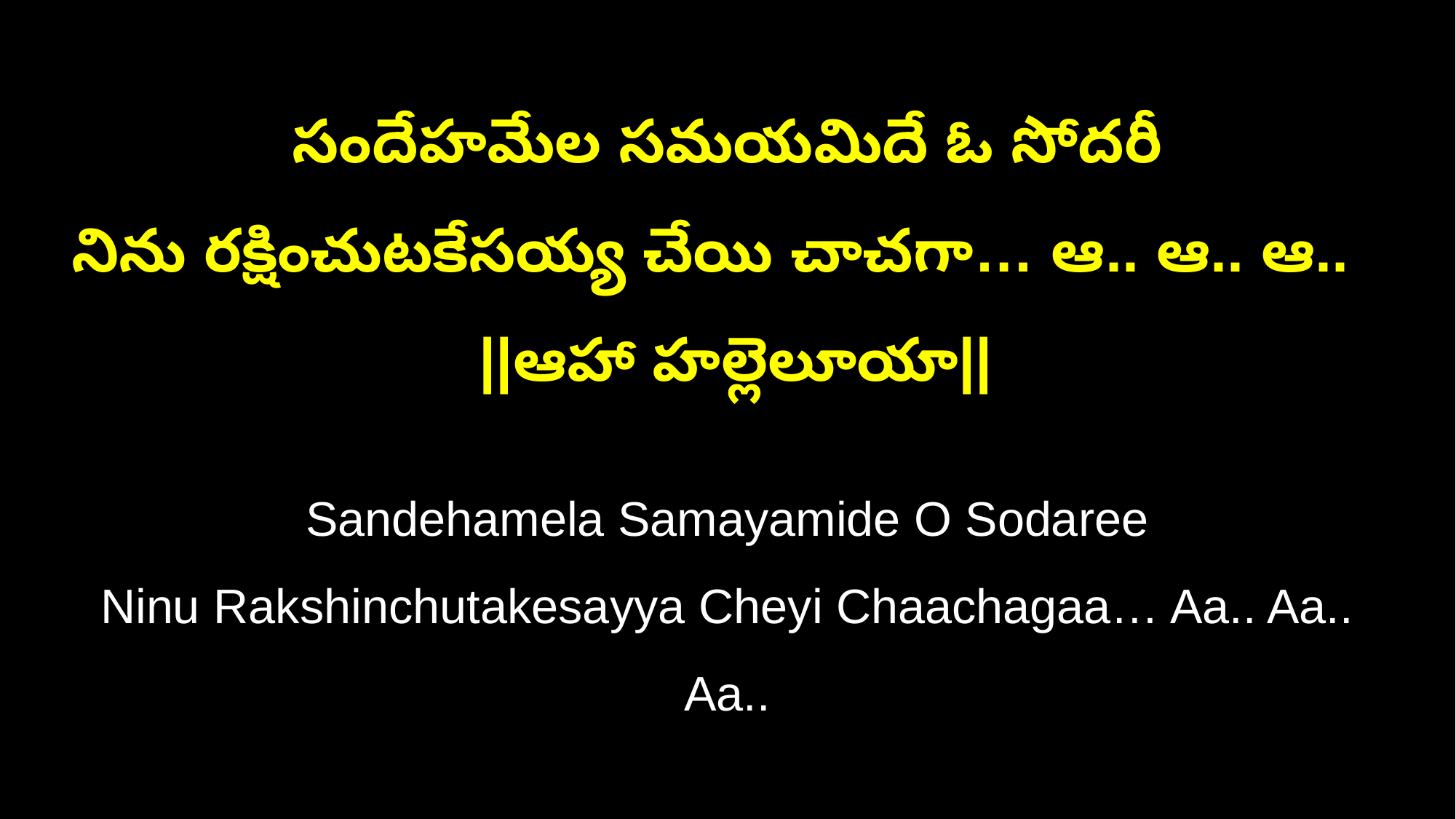

సందేహమేల సమయమిదే ఓ సోదరీ
నిను రక్షించుటకేసయ్య చేయి చాచగా… ఆ.. ఆ.. ఆ..    ||ఆహా హల్లెలూయా||
Sandehamela Samayamide O Sodaree
Ninu Rakshinchutakesayya Cheyi Chaachagaa… Aa.. Aa.. Aa..